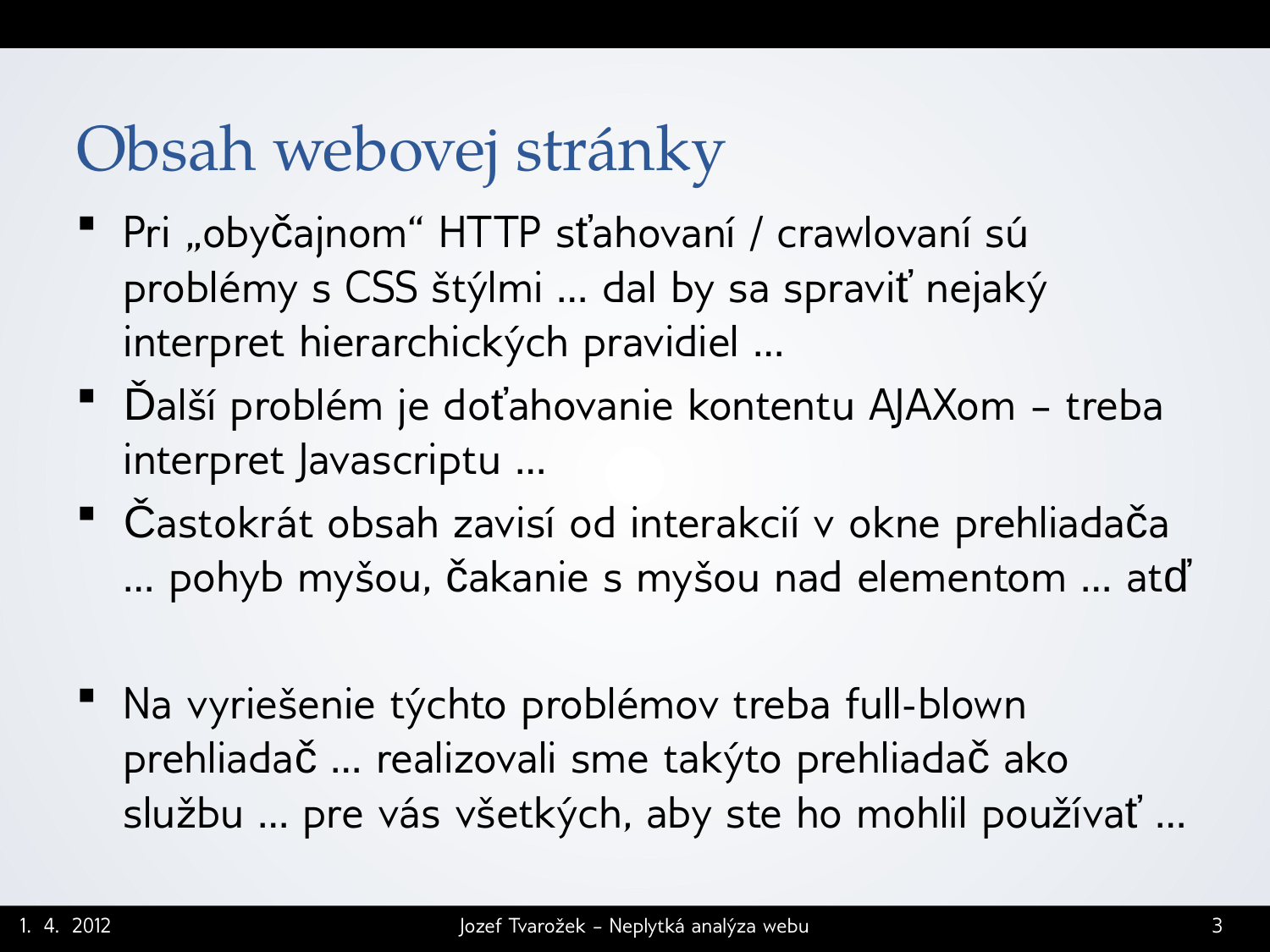

# Obsah webovej stránky
Pri „obyčajnom“ HTTP sťahovaní / crawlovaní sú problémy s CSS štýlmi … dal by sa spraviť nejaký interpret hierarchických pravidiel …
Ďalší problém je doťahovanie kontentu AJAXom – treba interpret Javascriptu …
Častokrát obsah zavisí od interakcií v okne prehliadača … pohyb myšou, čakanie s myšou nad elementom … atď

Na vyriešenie týchto problémov treba full-blown prehliadač … realizovali sme takýto prehliadač ako službu … pre vás všetkých, aby ste ho mohlil používať …

Jozef Tvarožek – Neplytká analýza webu